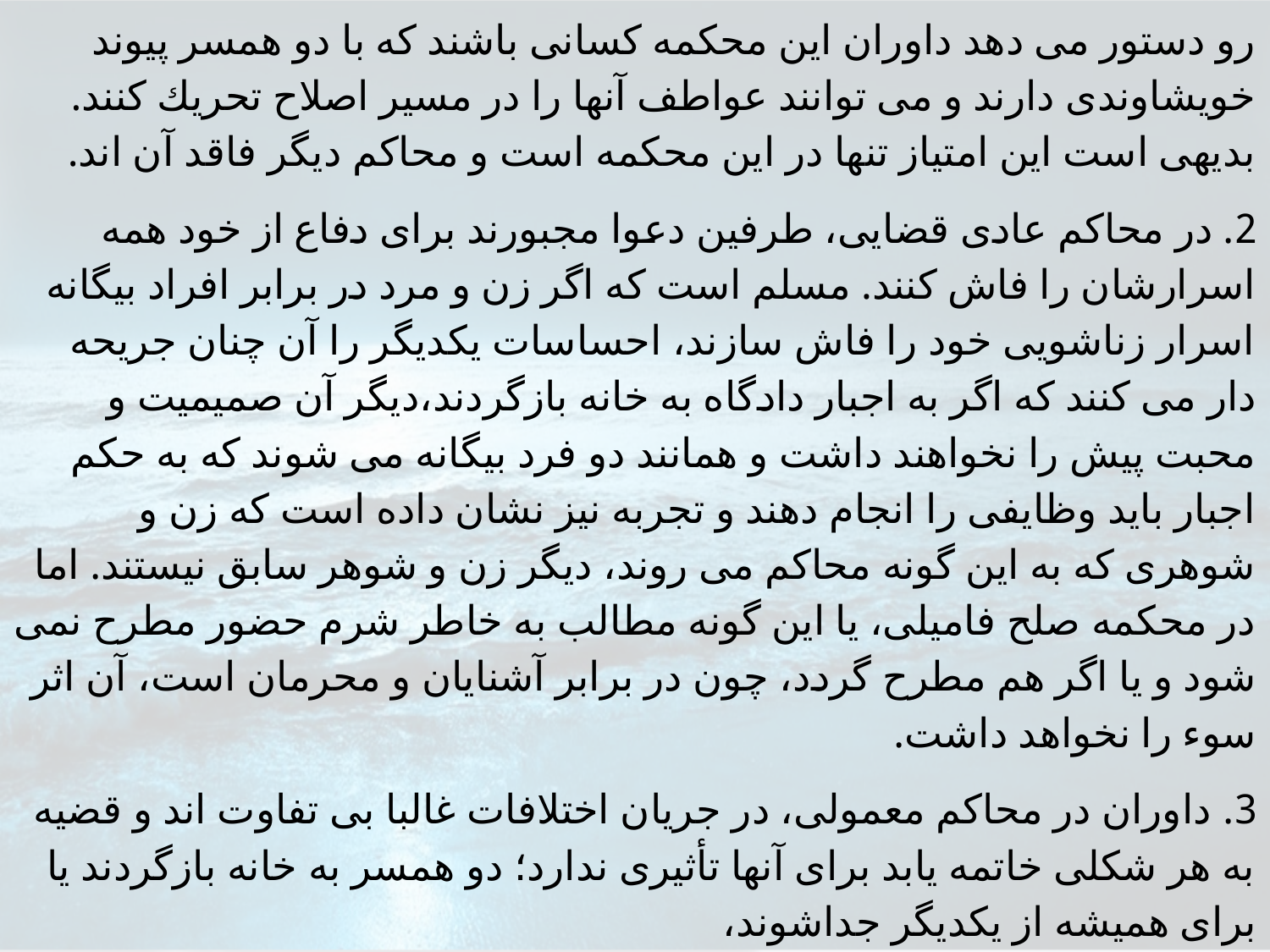

رو دستور مى دهد داوران اين محكمه كسانى باشند كه با دو همسر پيوند خويشاوندى دارند و مى توانند عواطف آنها را در مسير اصلاح تحريك كنند. بديهى است اين امتياز تنها در اين محكمه است و محاكم ديگر فاقد آن اند.
2. در محاكم عادى قضايى، طرفين دعوا مجبورند براى دفاع از خود همه اسرارشان را فاش كنند. مسلم است كه اگر زن و مرد در برابر افراد بيگانه اسرار زناشويى خود را فاش سازند، احساسات يكديگر را آن چنان جريحه دار مى كنند كه اگر به اجبار دادگاه به خانه بازگردند،ديگر آن صميميت و محبت پيش را نخواهند داشت و همانند دو فرد بيگانه مى شوند كه به حكم اجبار بايد وظايفى را انجام دهند و تجربه نيز نشان داده است كه زن و شوهرى كه به اين گونه محاكم مى روند، ديگر زن و شوهر سابق نيستند. اما در محكمه صلح فاميلى، يا اين گونه مطالب به خاطر شرم حضور مطرح نمى شود و يا اگر هم مطرح گردد، چون در برابر آشنايان و محرمان است، آن اثر سوء را نخواهد داشت.
3. داوران در محاكم معمولى، در جريان اختلافات غالبا بى تفاوت اند و قضيه به هر شكلى خاتمه يابد براى آنها تأثيرى ندارد؛ دو همسر به خانه بازگردند يا براى هميشه از يكديگر جداشوند،